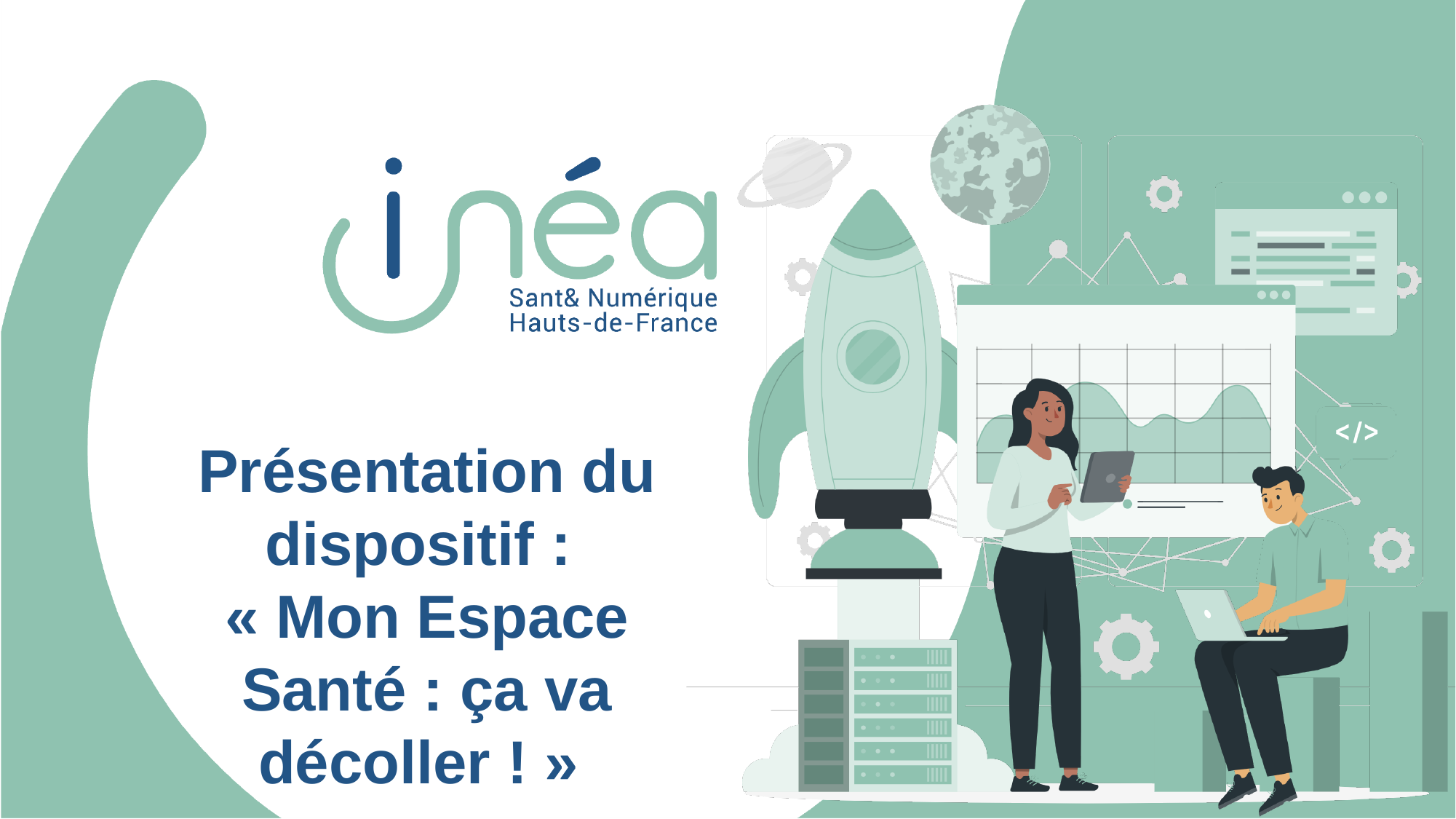

Présentation du dispositif :
« Mon Espace Santé : ça va décoller ! »